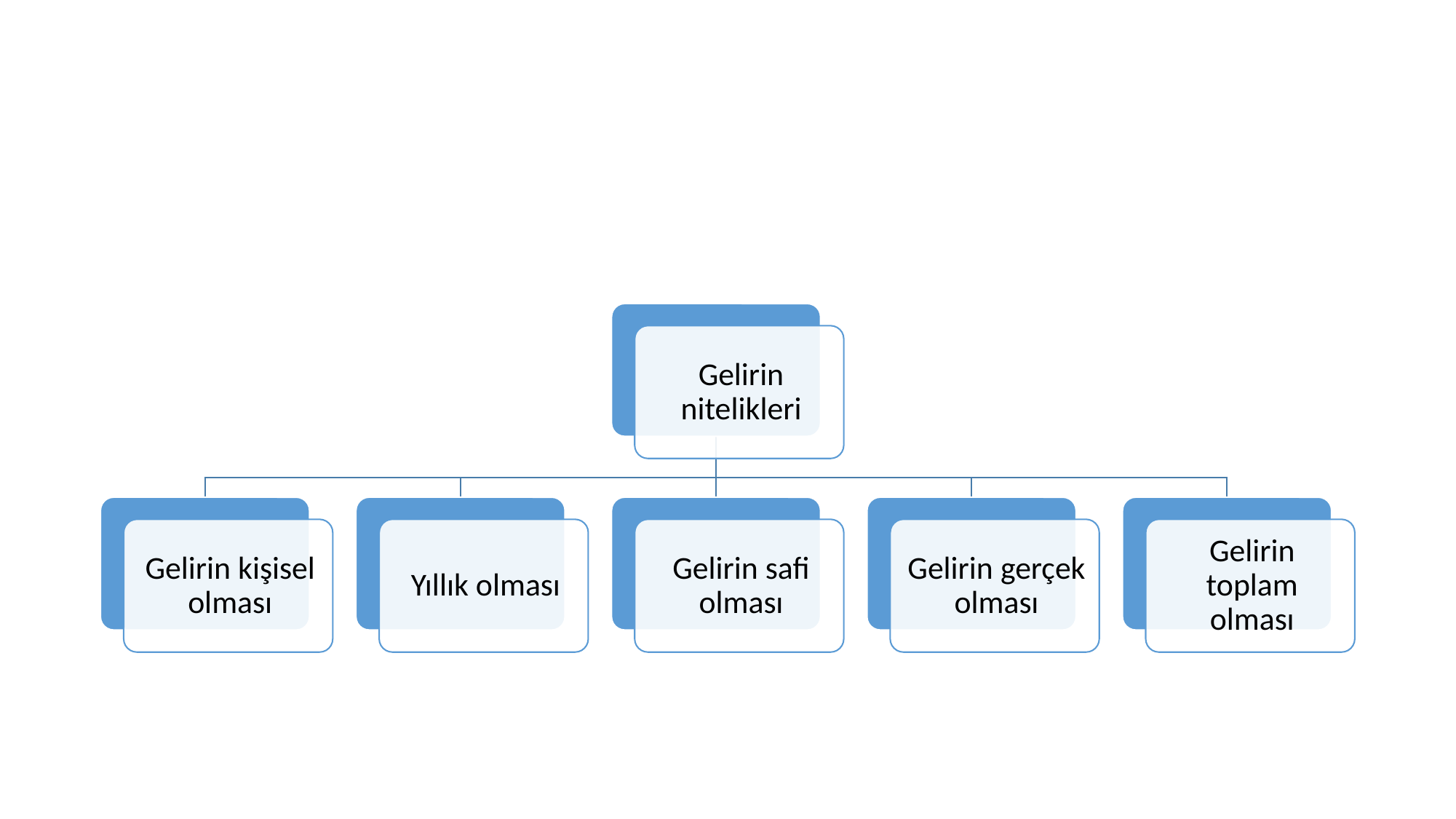

#
Gelirin nitelikleri
Gelirin kişisel olması
Yıllık olması
Gelirin safi olması
Gelirin gerçek olması
Gelirin toplam olması